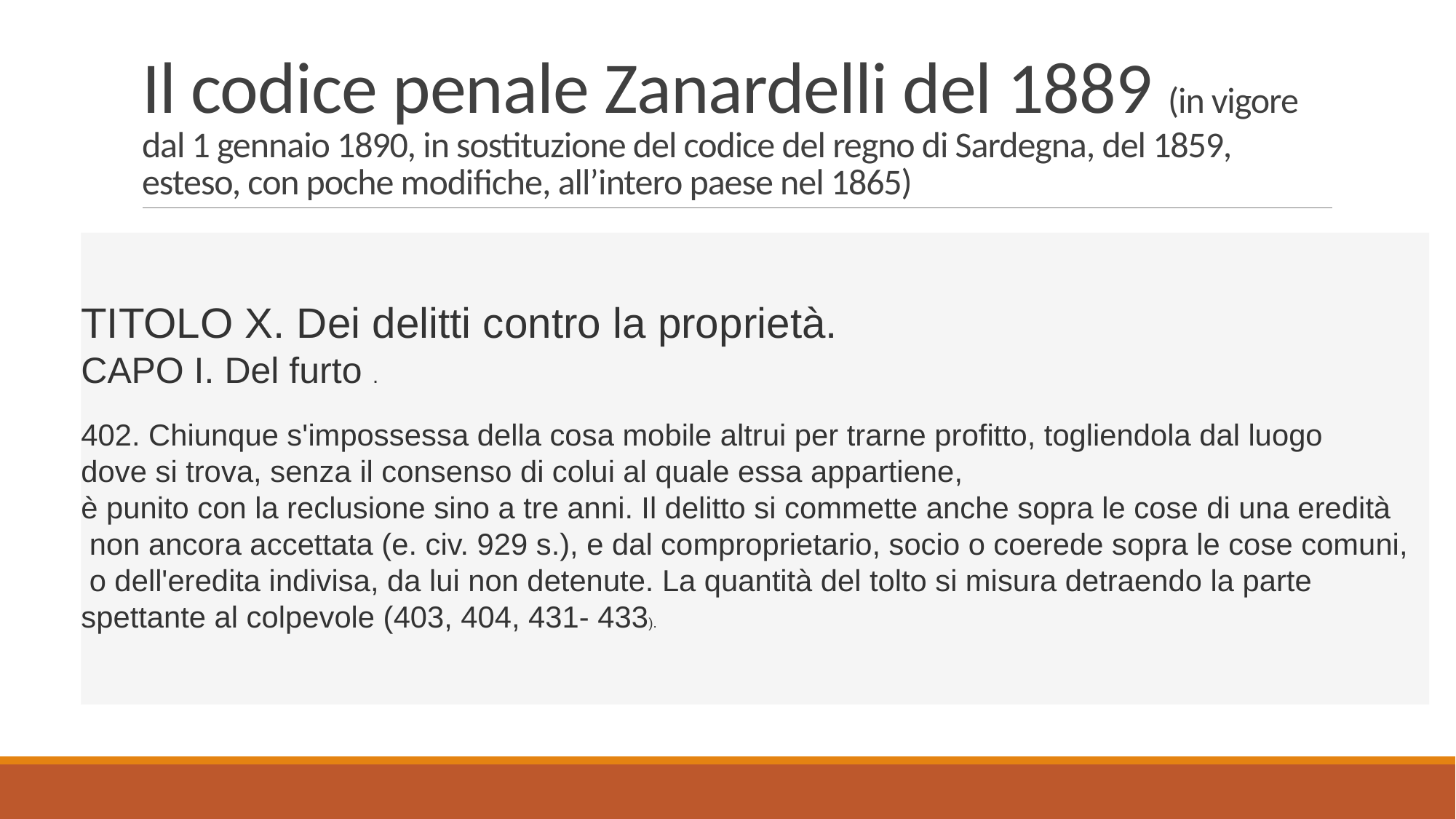

# Il codice penale Zanardelli del 1889 (in vigore dal 1 gennaio 1890, in sostituzione del codice del regno di Sardegna, del 1859, esteso, con poche modifiche, all’intero paese nel 1865)
TITOLO X. Dei delitti contro la proprietà.
CAPO I. Del furto .

402. Chiunque s'impossessa della cosa mobile altrui per trarne profitto, togliendola dal luogo
dove si trova, senza il consenso di colui al quale essa appartiene,
è punito con la reclusione sino a tre anni. Il delitto si commette anche sopra le cose di una eredità
 non ancora accettata (e. civ. 929 s.), e dal comproprietario, socio o coerede sopra le cose comuni,
 o dell'eredita indivisa, da lui non detenute. La quantità del tolto si misura detraendo la parte
spettante al colpevole (403, 404, 431- 433).